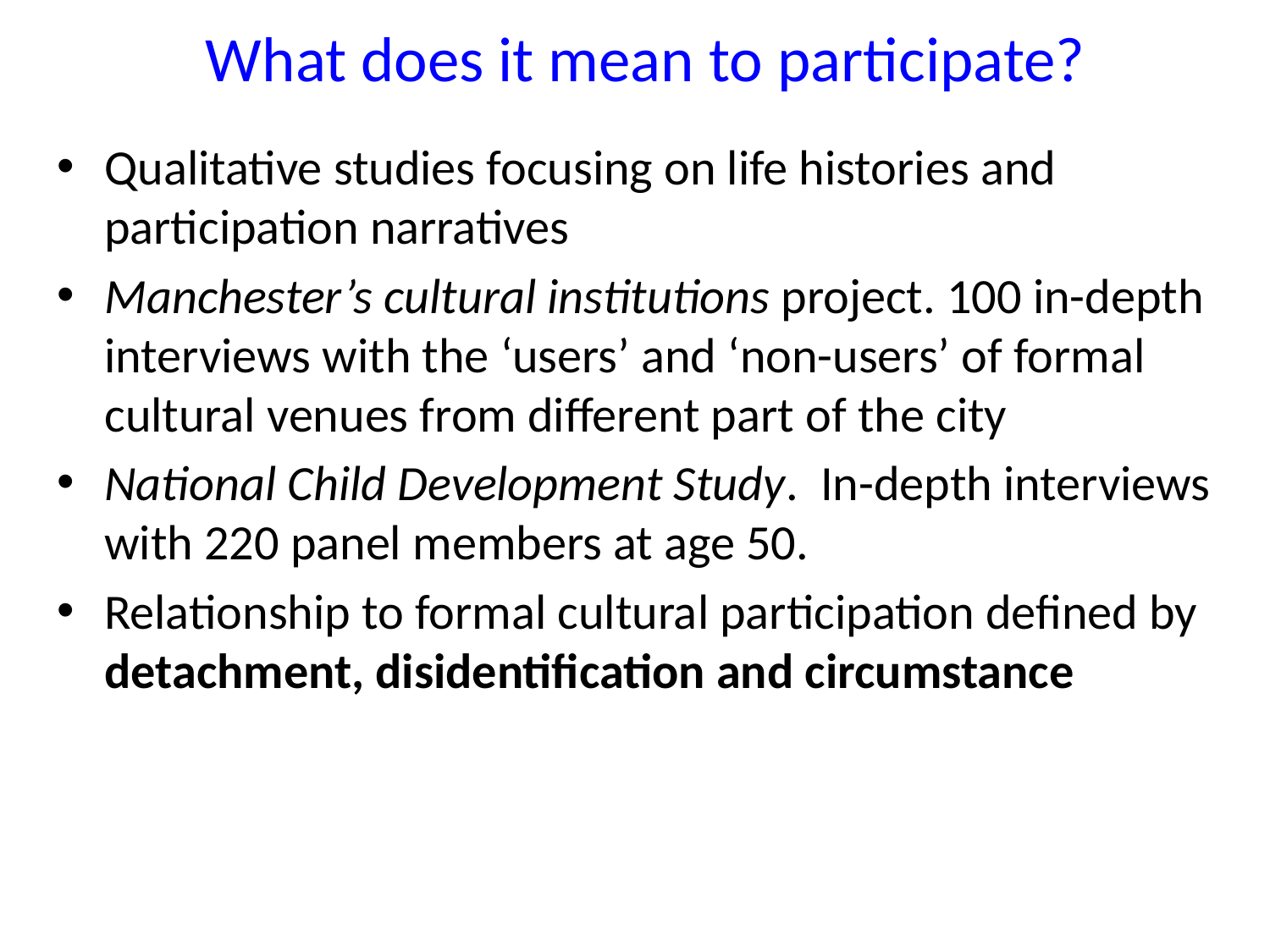

# What does it mean to participate?
Qualitative studies focusing on life histories and participation narratives
Manchester’s cultural institutions project. 100 in-depth interviews with the ‘users’ and ‘non-users’ of formal cultural venues from different part of the city
National Child Development Study.  In-depth interviews with 220 panel members at age 50.
Relationship to formal cultural participation defined by detachment, disidentification and circumstance